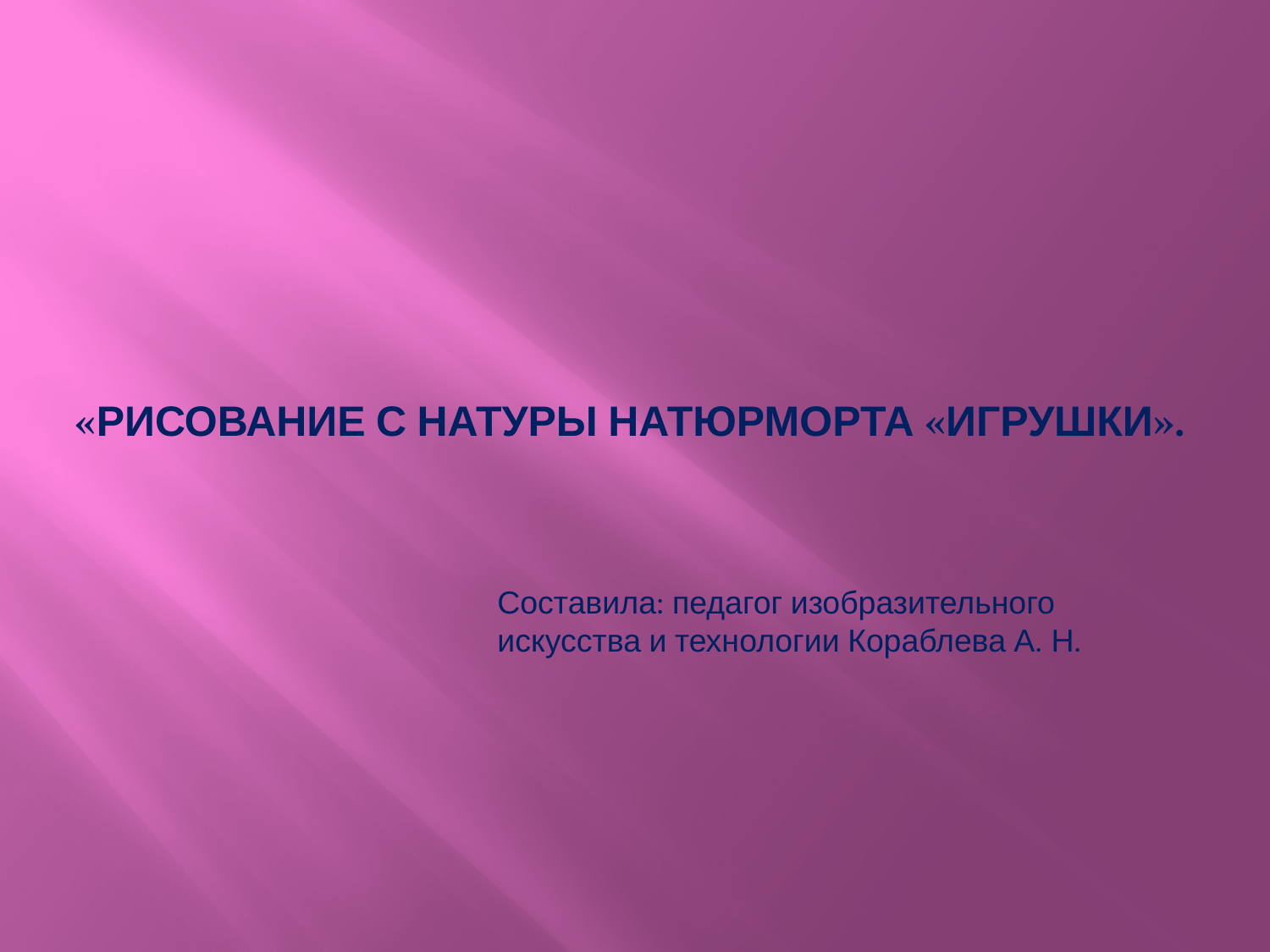

# «РИСОВАНИЕ С НАТУРЫ НАТЮРМОРТА «ИГРУШКИ».
Составила: педагог изобразительного искусства и технологии Кораблева А. Н.